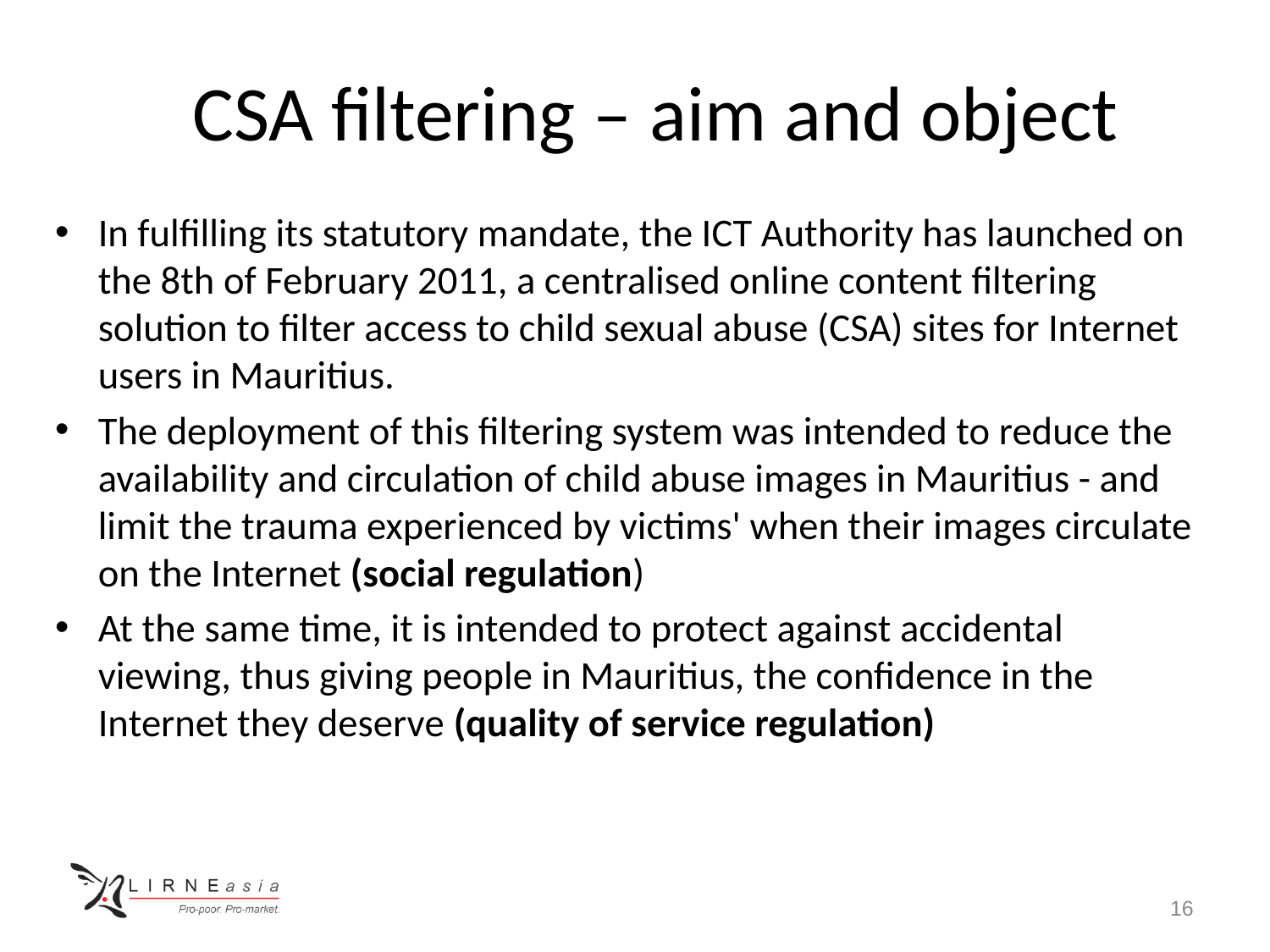

# CSA filtering – aim and object
In fulfilling its statutory mandate, the ICT Authority has launched on the 8th of February 2011, a centralised online content filtering solution to filter access to child sexual abuse (CSA) sites for Internet users in Mauritius.
The deployment of this filtering system was intended to reduce the availability and circulation of child abuse images in Mauritius - and limit the trauma experienced by victims' when their images circulate on the Internet (social regulation)
At the same time, it is intended to protect against accidental viewing, thus giving people in Mauritius, the confidence in the Internet they deserve (quality of service regulation)

16